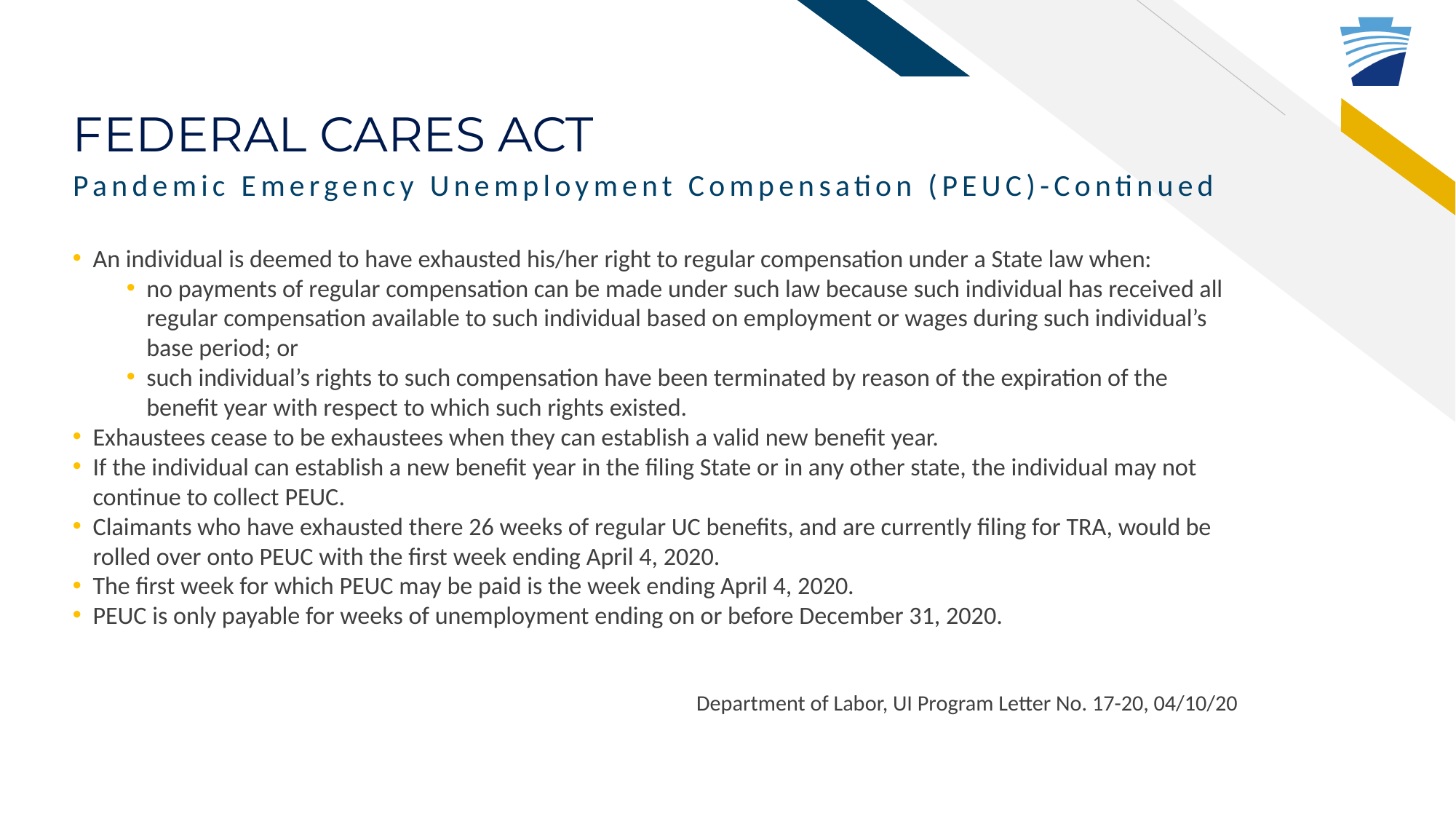

# Federal Cares act
Pandemic Emergency Unemployment Compensation (PEUC)-Continued
An individual is deemed to have exhausted his/her right to regular compensation under a State law when:
no payments of regular compensation can be made under such law because such individual has received all regular compensation available to such individual based on employment or wages during such individual’s base period; or
such individual’s rights to such compensation have been terminated by reason of the expiration of the benefit year with respect to which such rights existed.
Exhaustees cease to be exhaustees when they can establish a valid new benefit year.
If the individual can establish a new benefit year in the filing State or in any other state, the individual may not continue to collect PEUC.
Claimants who have exhausted there 26 weeks of regular UC benefits, and are currently filing for TRA, would be rolled over onto PEUC with the first week ending April 4, 2020.
The first week for which PEUC may be paid is the week ending April 4, 2020.
PEUC is only payable for weeks of unemployment ending on or before December 31, 2020.

Department of Labor, UI Program Letter No. 17-20, 04/10/20